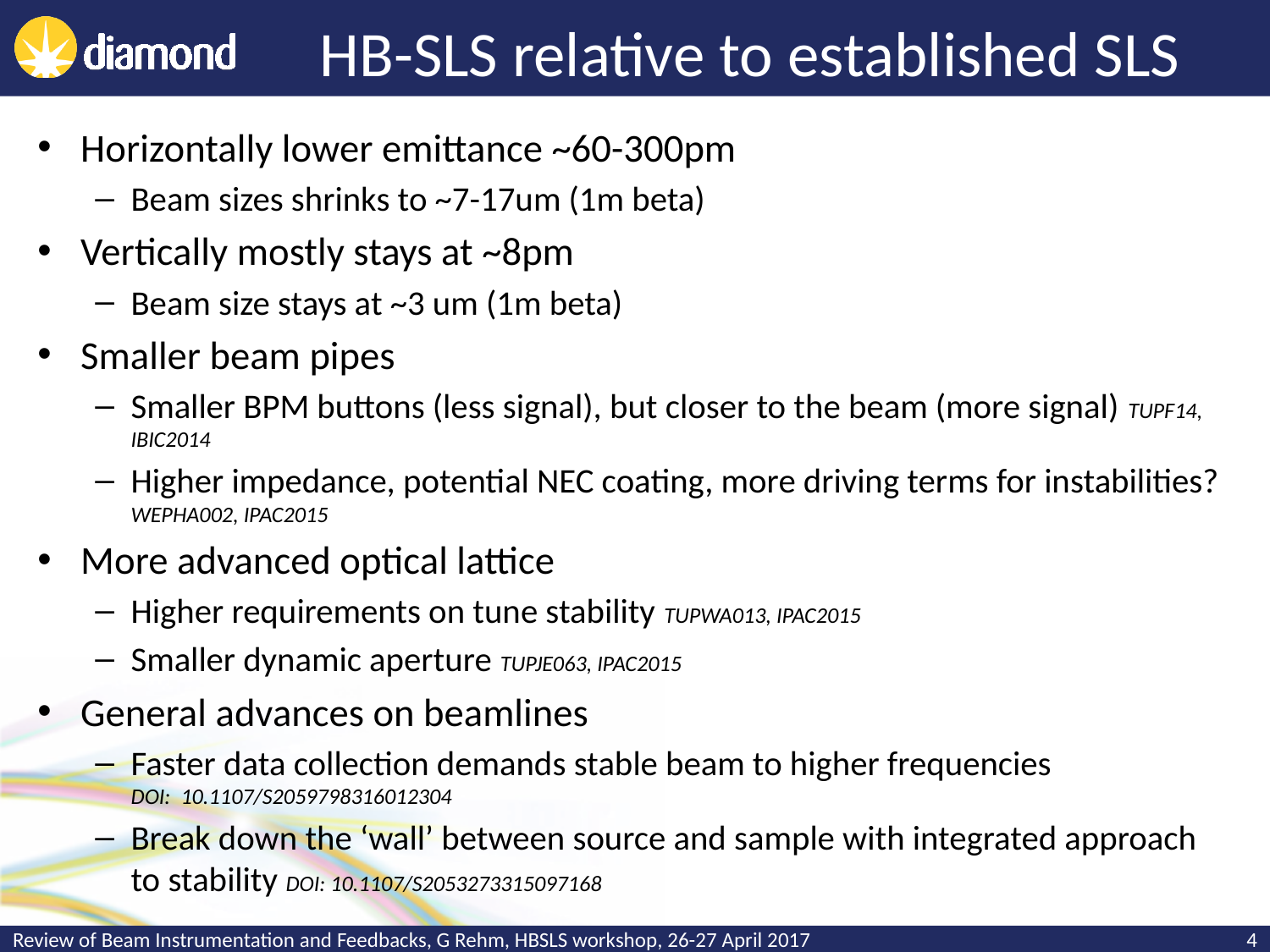

# HB-SLS relative to established SLS
Horizontally lower emittance ~60-300pm
Beam sizes shrinks to ~7-17um (1m beta)
Vertically mostly stays at ~8pm
Beam size stays at ~3 um (1m beta)
Smaller beam pipes
Smaller BPM buttons (less signal), but closer to the beam (more signal) TUPF14, IBIC2014
Higher impedance, potential NEC coating, more driving terms for instabilities? WEPHA002, IPAC2015
More advanced optical lattice
Higher requirements on tune stability TUPWA013, IPAC2015
Smaller dynamic aperture TUPJE063, IPAC2015
General advances on beamlines
Faster data collection demands stable beam to higher frequencies
DOI:  10.1107/S2059798316012304
Break down the ‘wall’ between source and sample with integrated approach to stability DOI: 10.1107/S2053273315097168

Review of Beam Instrumentation and Feedbacks, G Rehm, HBSLS workshop, 26-27 April 2017
4